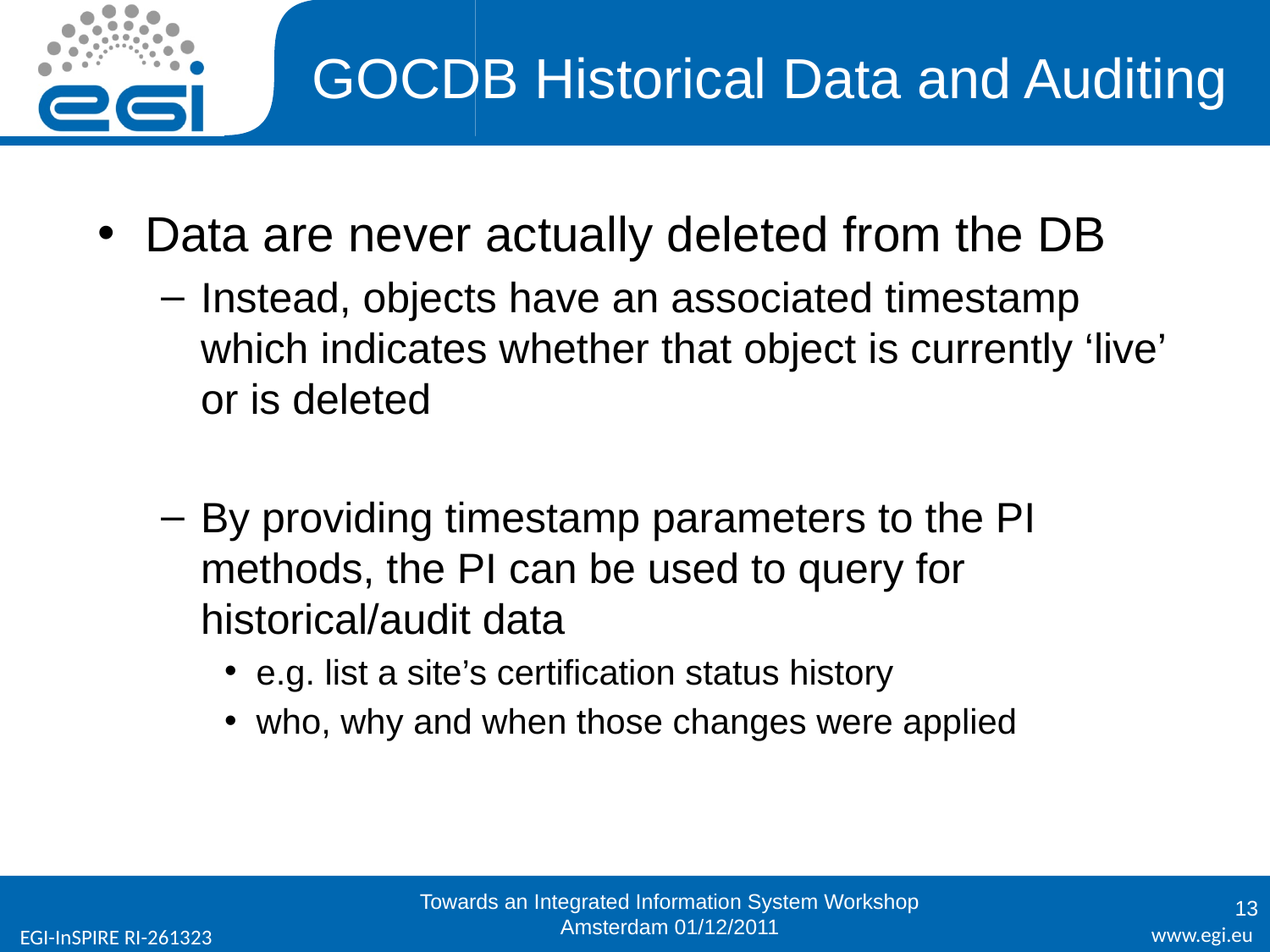

# GOCDB Historical Data and Auditing
Data are never actually deleted from the DB
Instead, objects have an associated timestamp which indicates whether that object is currently ‘live’ or is deleted

By providing timestamp parameters to the PI methods, the PI can be used to query for historical/audit data
e.g. list a site’s certification status history
who, why and when those changes were applied
Towards an Integrated Information System Workshop
Amsterdam 01/12/2011
13